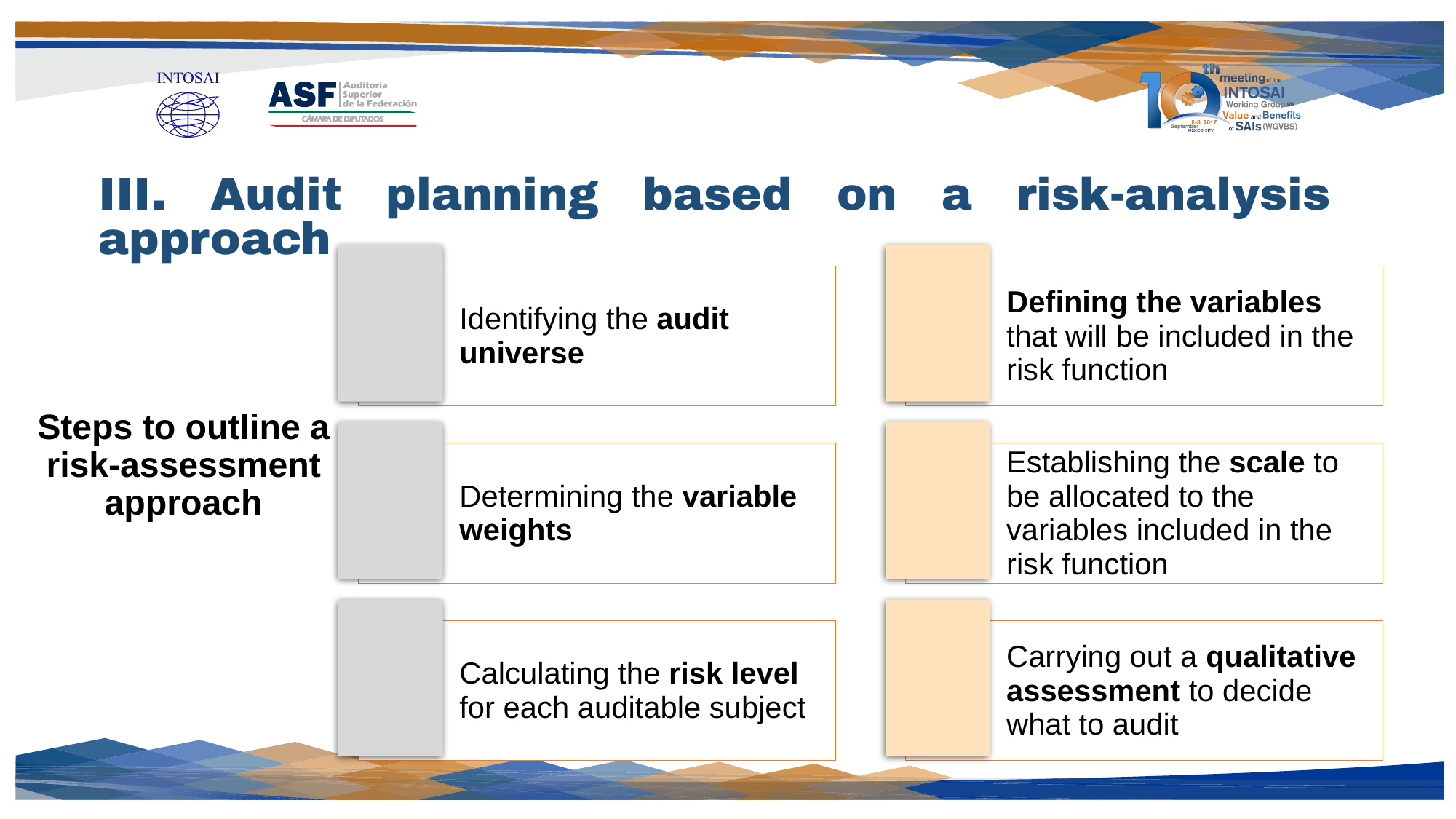

III. Audit planning based on a risk-analysis approach
Identifying the audit universe
Establishing the scale to be allocated to the variables included in the risk function
Calculating the risk level for each auditable subject
Determining the variable weights
Carrying out a qualitative assessment to decide what to audit
Defining the variables that will be included in the risk function
Steps to outline a risk-assessment approach
16